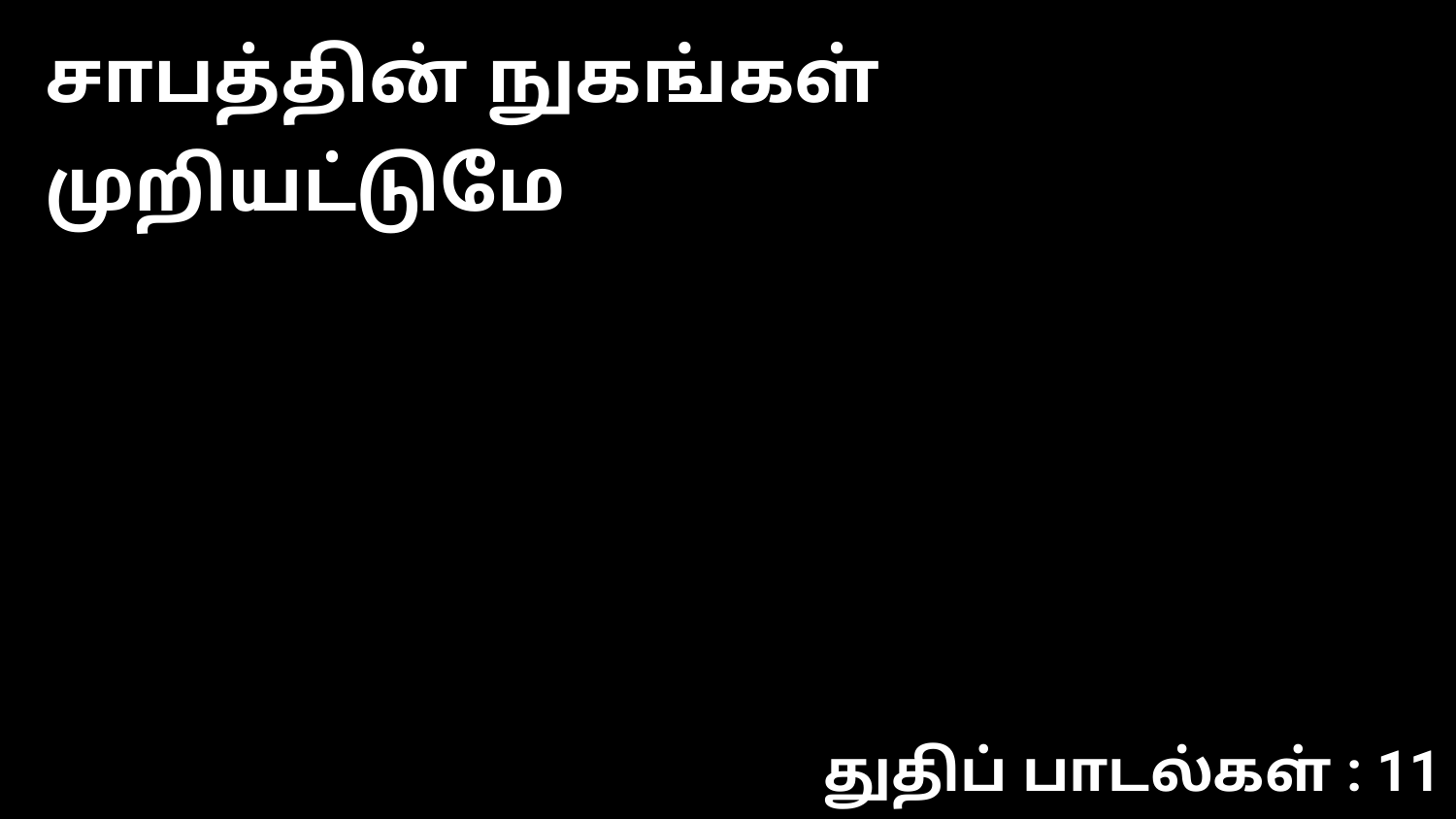

சாபத்தின் நுகங்கள் முறியட்டுமே
துதிப் பாடல்கள் : 11